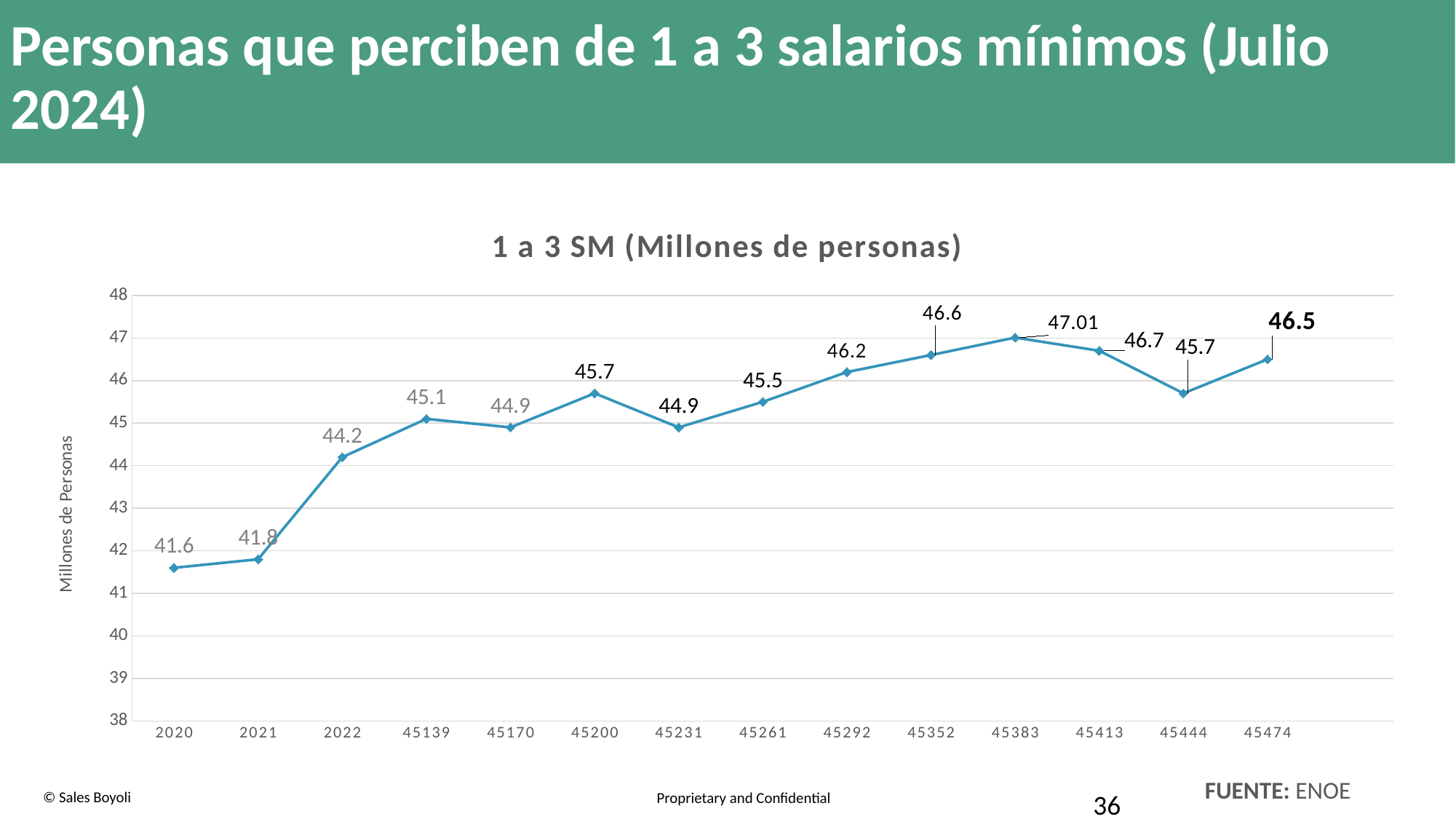

# Personas que perciben de 1 a 3 salarios mínimos (Julio 2024)

### Chart: 1 a 3 SM (Millones de personas)

| Category | Serie 2 |
|---|---|
| 2020 | 41.6 |
| 2021 | 41.8 |
| 2022 | 44.2 |
| 45139 | 45.1 |
| 45170 | 44.9 |
| 45200 | 45.7 |
| 45231 | 44.9 |
| 45261 | 45.5 |
| 45292 | 46.2 |
| 45352 | 46.6 |
| 45383 | 47.01 |
| 45413 | 46.7 |
| 45444 | 45.7 |
| 45474 | 46.5 |
|  | None |
FUENTE: ENOE
36